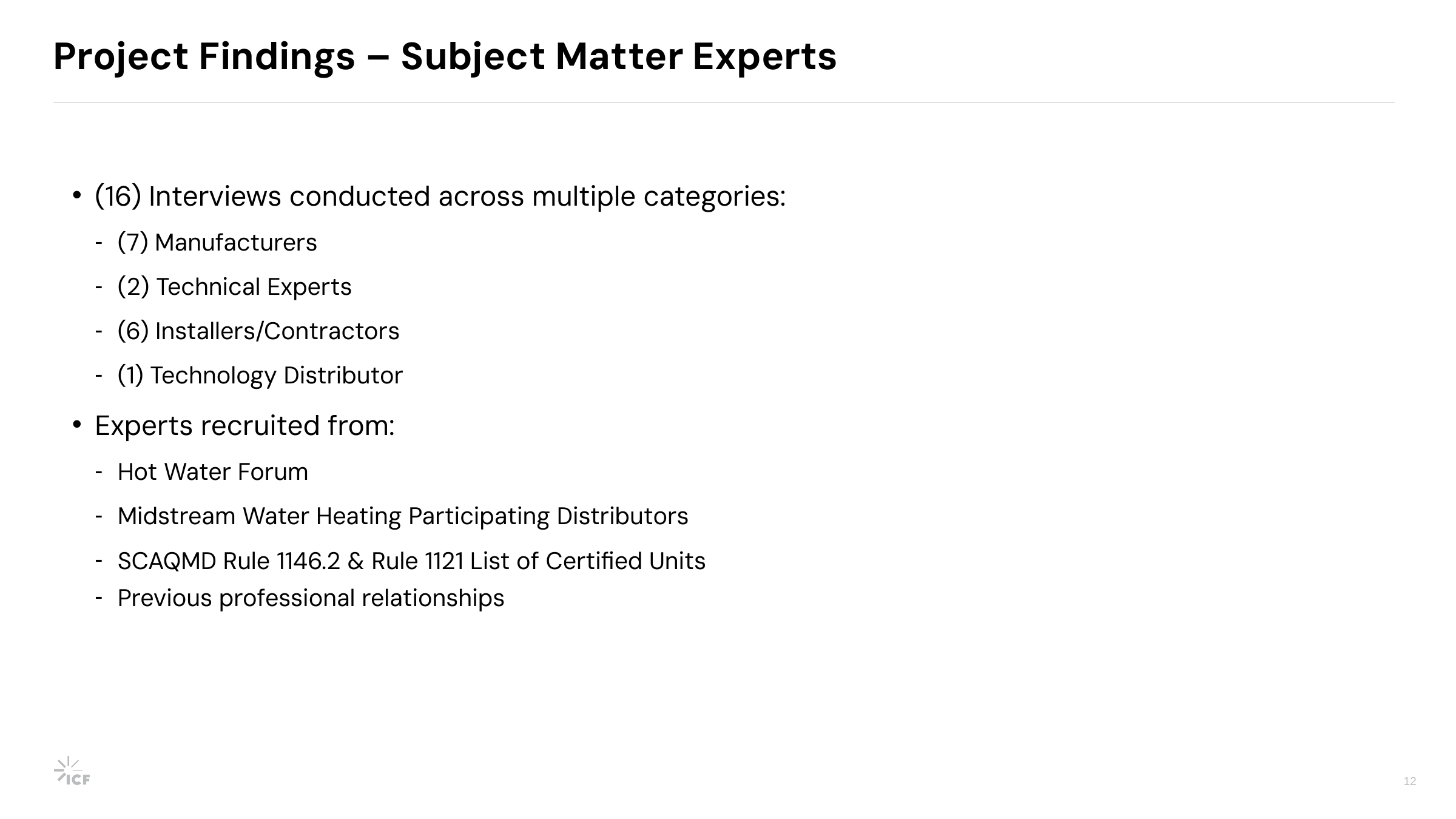

# Project Findings – Subject Matter Experts
(16) Interviews conducted across multiple categories:
(7) Manufacturers
(2) Technical Experts
(6) Installers/Contractors
(1) Technology Distributor
Experts recruited from:
Hot Water Forum
Midstream Water Heating Participating Distributors
SCAQMD Rule 1146.2 & Rule 1121 List of Certified Units
Previous professional relationships

12